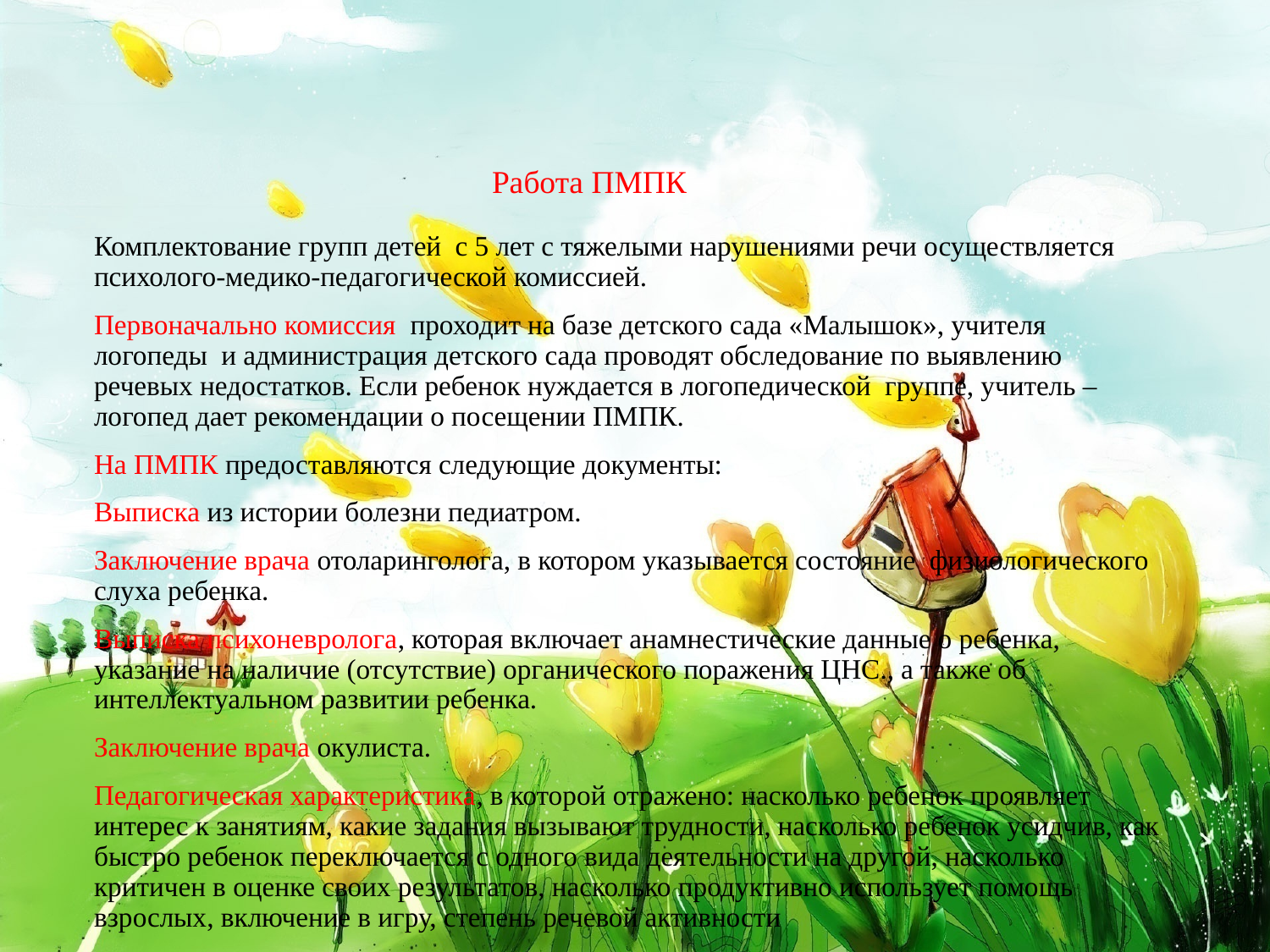

# Работа ПМПК
Комплектование групп детей  с 5 лет с тяжелыми нарушениями речи осуществляется психолого-медико-педагогической комиссией.
Первоначально комиссия  проходит на базе детского сада «Малышок», учителя логопеды  и администрация детского сада проводят обследование по выявлению речевых недостатков. Если ребенок нуждается в логопедической  группе, учитель – логопед дает рекомендации о посещении ПМПК.
На ПМПК предоставляются следующие документы:
Выписка из истории болезни педиатром.
Заключение врача отоларинголога, в котором указывается состояние  физиологического слуха ребенка.
Выписка психоневролога, которая включает анамнестические данные о ребенка, указание на наличие (отсутствие) органического поражения ЦНС., а также об интеллектуальном развитии ребенка.
Заключение врача окулиста.
Педагогическая характеристика, в которой отражено: насколько ребенок проявляет интерес к занятиям, какие задания вызывают трудности, насколько ребенок усидчив, как быстро ребенок переключается с одного вида деятельности на другой, насколько критичен в оценке своих результатов, насколько продуктивно использует помощь взрослых, включение в игру, степень речевой активности